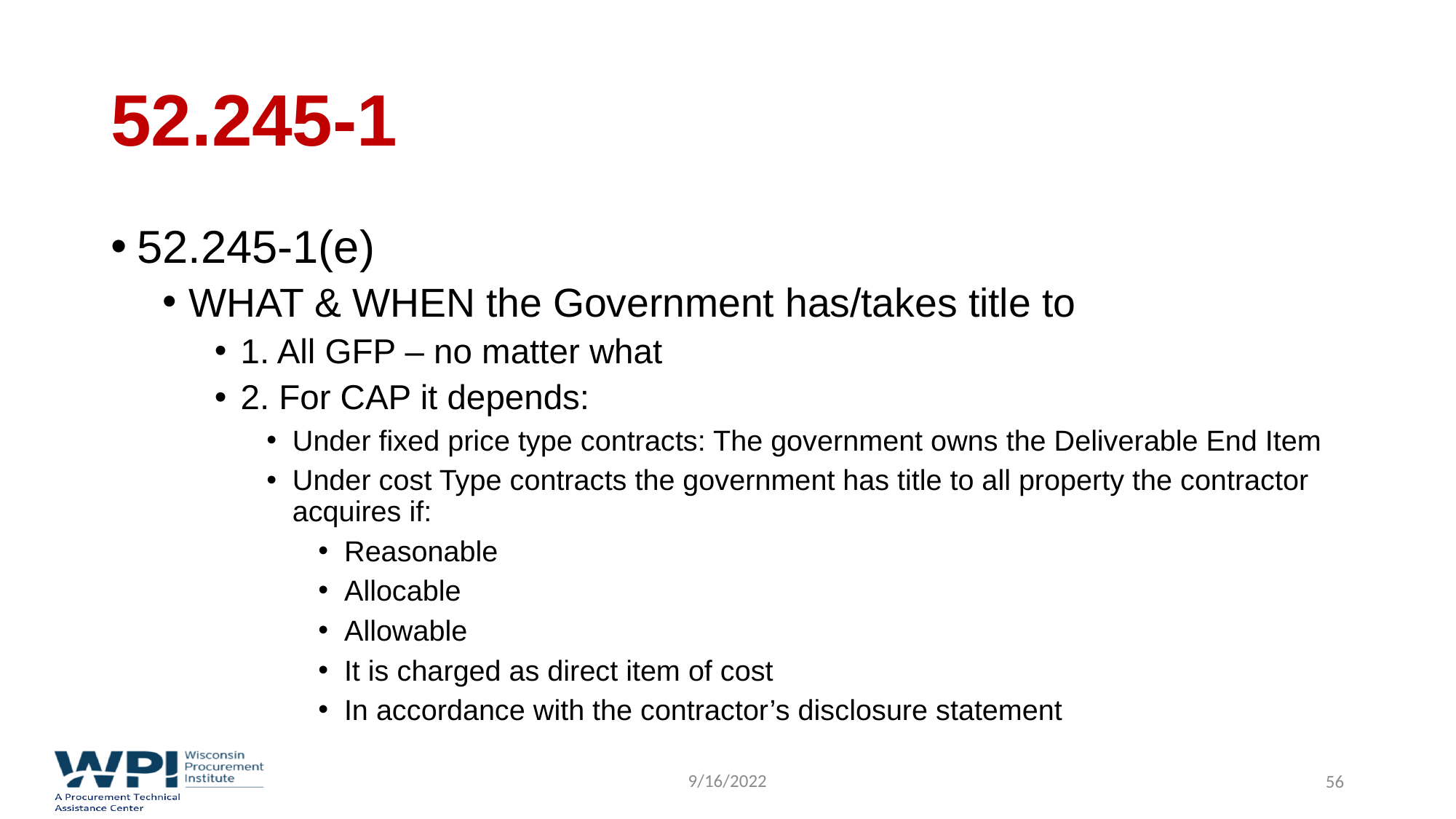

# 52.245-1
52.245-1(e)
WHAT & WHEN the Government has/takes title to
1. All GFP – no matter what
2. For CAP it depends:
Under fixed price type contracts: The government owns the Deliverable End Item
Under cost Type contracts the government has title to all property the contractor acquires if:
Reasonable
Allocable
Allowable
It is charged as direct item of cost
In accordance with the contractor’s disclosure statement

9/16/2022
56